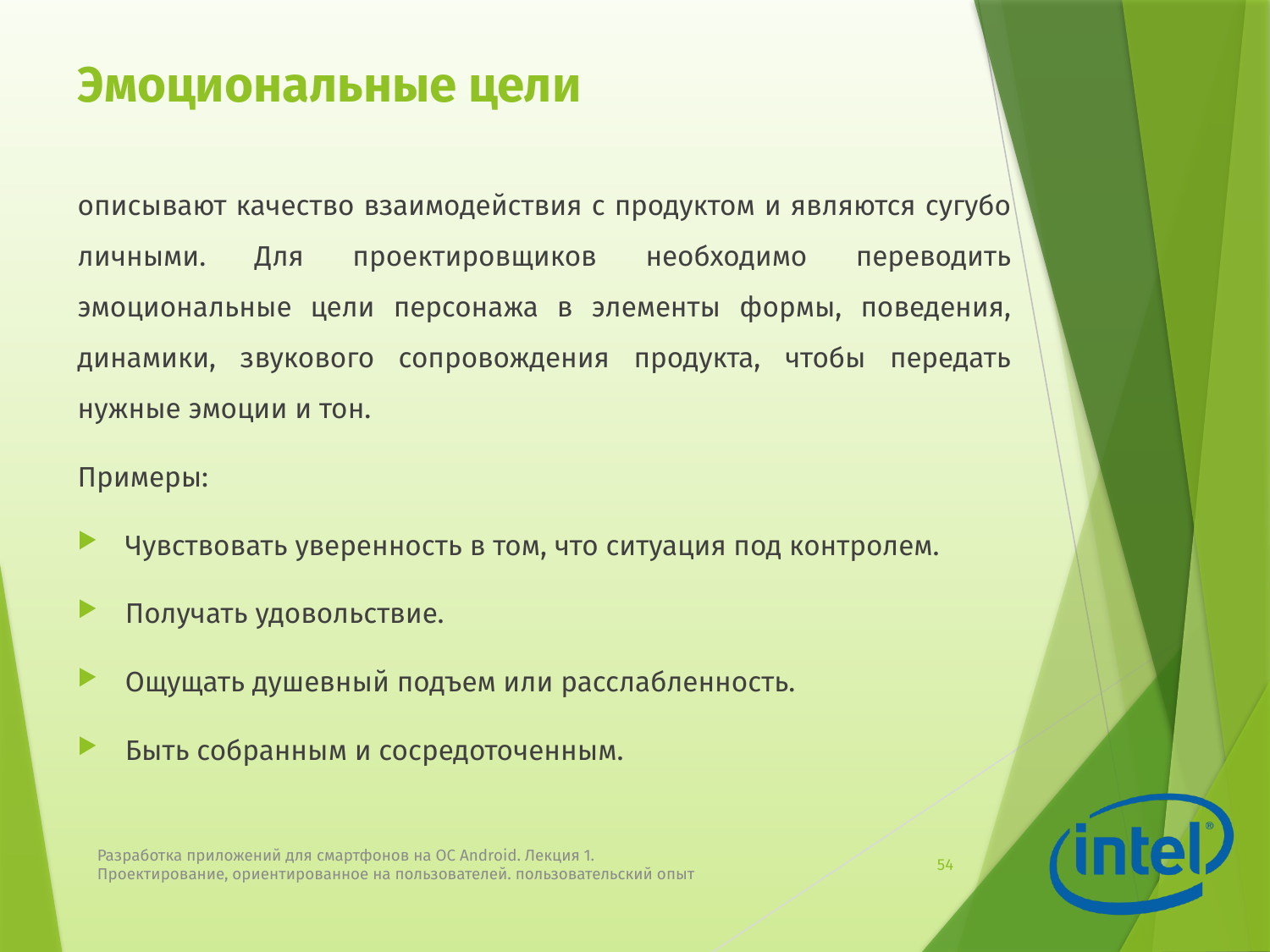

# Эмоциональные цели
описывают качество взаимодействия с продуктом и являются сугубо личными. Для проектировщиков необходимо переводить эмоциональные цели персонажа в элементы формы, поведения, динамики, звукового сопровождения продукта, чтобы передать нужные эмоции и тон.
Примеры:
Чувствовать уверенность в том, что ситуация под контролем.
Получать удовольствие.
Ощущать душевный подъем или расслабленность.
Быть собранным и сосредоточенным.

Разработка приложений для смартфонов на ОС Android. Лекция 1. Проектирование, ориентированное на пользователей. пользовательский опыт
54